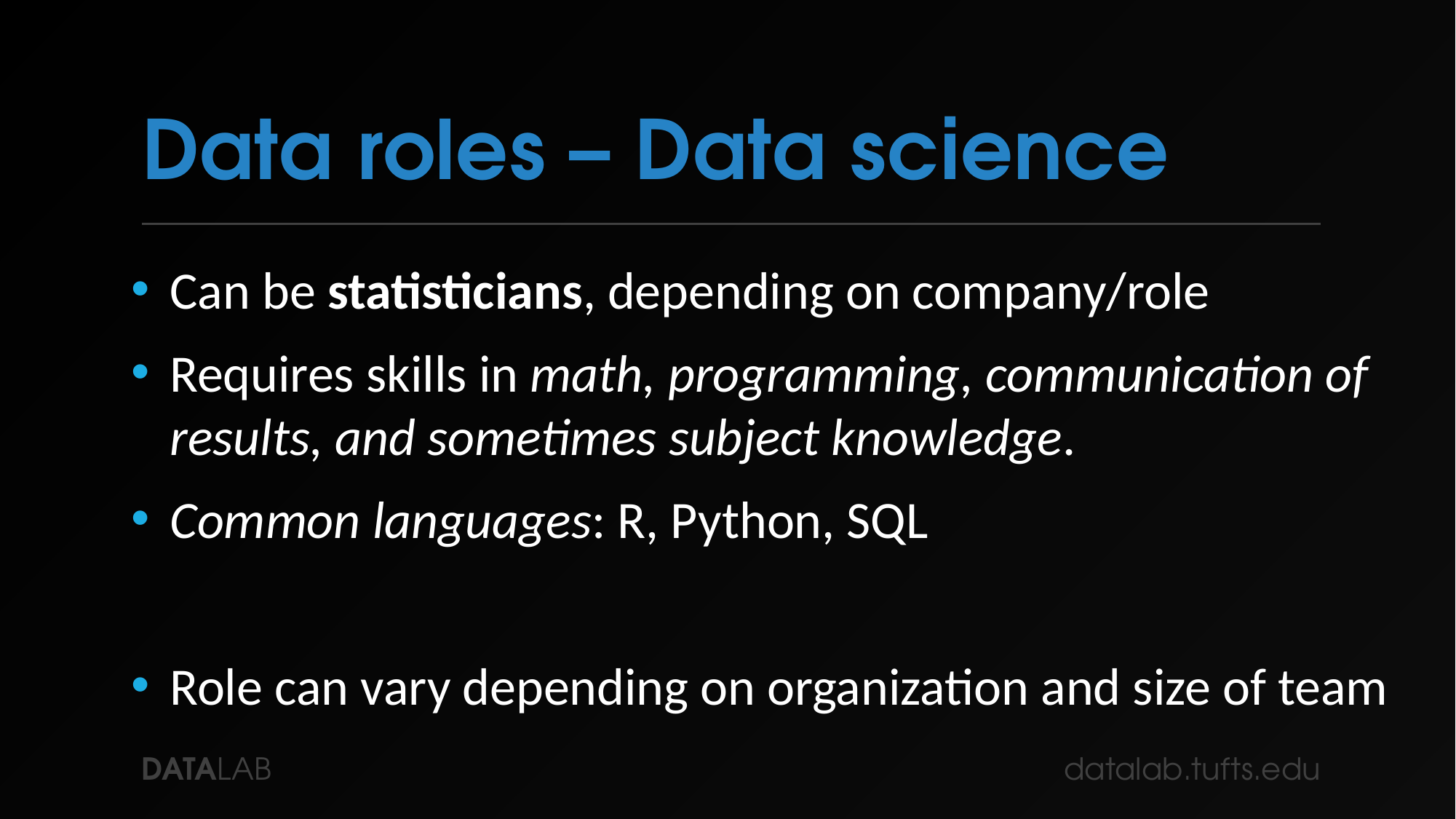

# Data roles – Data science
Can be statisticians, depending on company/role
Requires skills in math, programming, communication of results, and sometimes subject knowledge.
Common languages: R, Python, SQL

Role can vary depending on organization and size of team